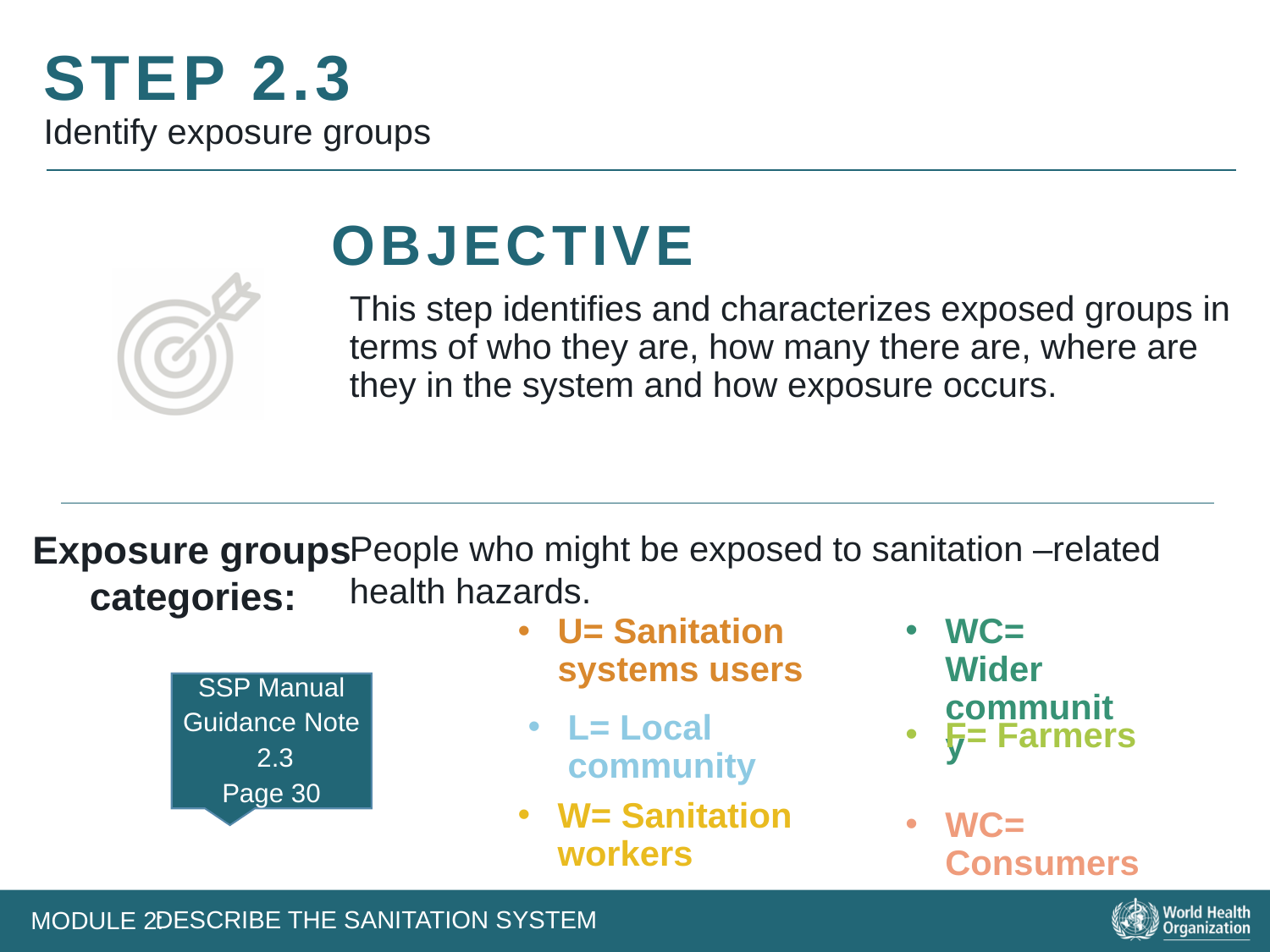

STEP 2.3
Identify exposure groups
This step identifies and characterizes exposed groups in terms of who they are, how many there are, where are they in the system and how exposure occurs.

Exposure groups categories:
People who might be exposed to sanitation –related health hazards.
WC= Wider community
U= Sanitation systems users
SSP Manual

Guidance Note

 2.3

Page 30
L= Local community
F= Farmers
W= Sanitation workers
WC= Consumers